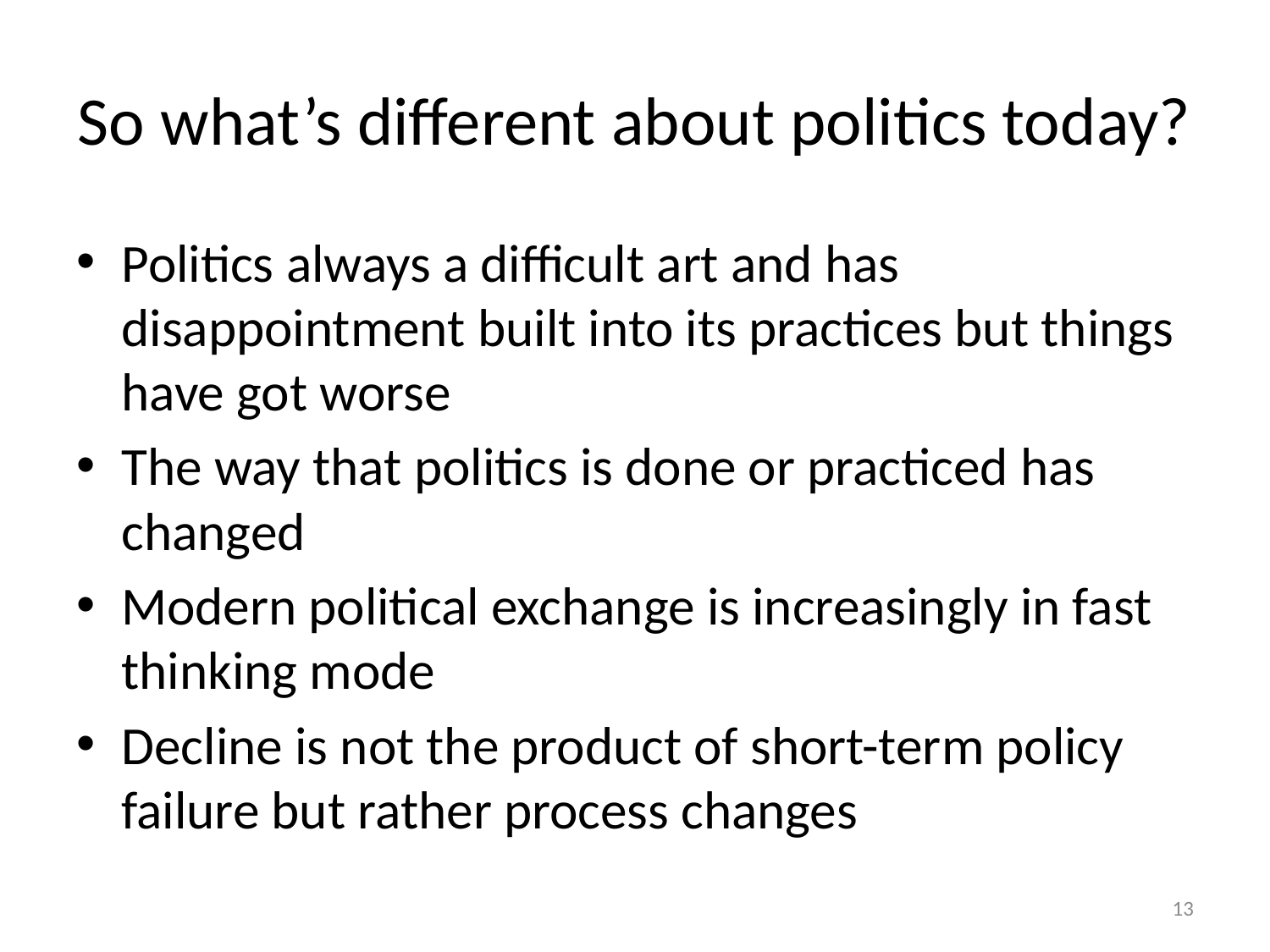

# So what’s different about politics today?
Politics always a difficult art and has disappointment built into its practices but things have got worse
The way that politics is done or practiced has changed
Modern political exchange is increasingly in fast thinking mode
Decline is not the product of short-term policy failure but rather process changes
13